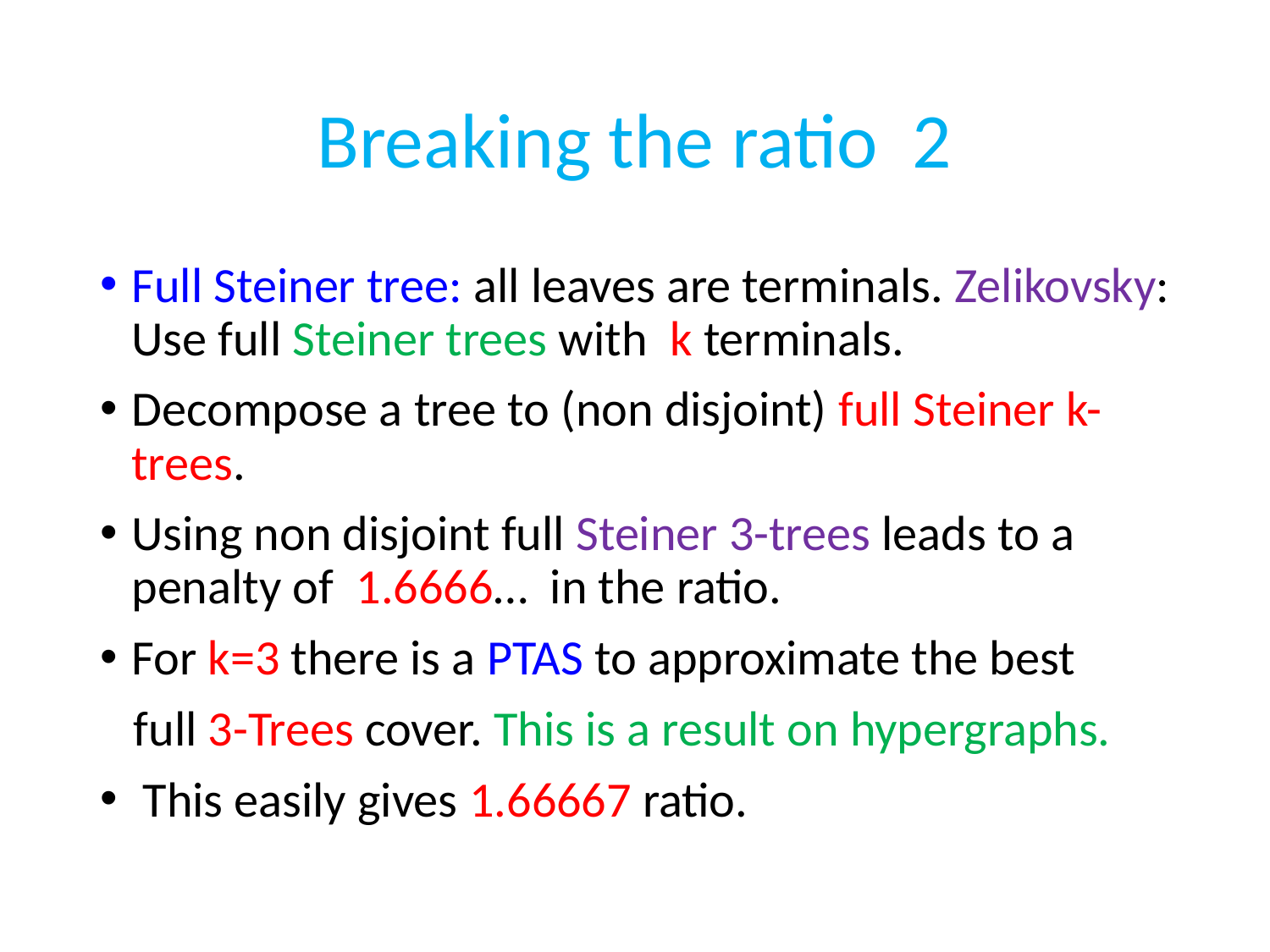

# Breaking the ratio  2
Full Steiner tree: all leaves are terminals. Zelikovsky: Use full Steiner trees with  k terminals.
Decompose a tree to (non disjoint) full Steiner k-trees.
Using non disjoint full Steiner 3-trees leads to a penalty of  1.6666…  in the ratio.
For k=3 there is a PTAS to approximate the best
   full 3-Trees cover. This is a result on hypergraphs.
 This easily gives 1.66667 ratio.